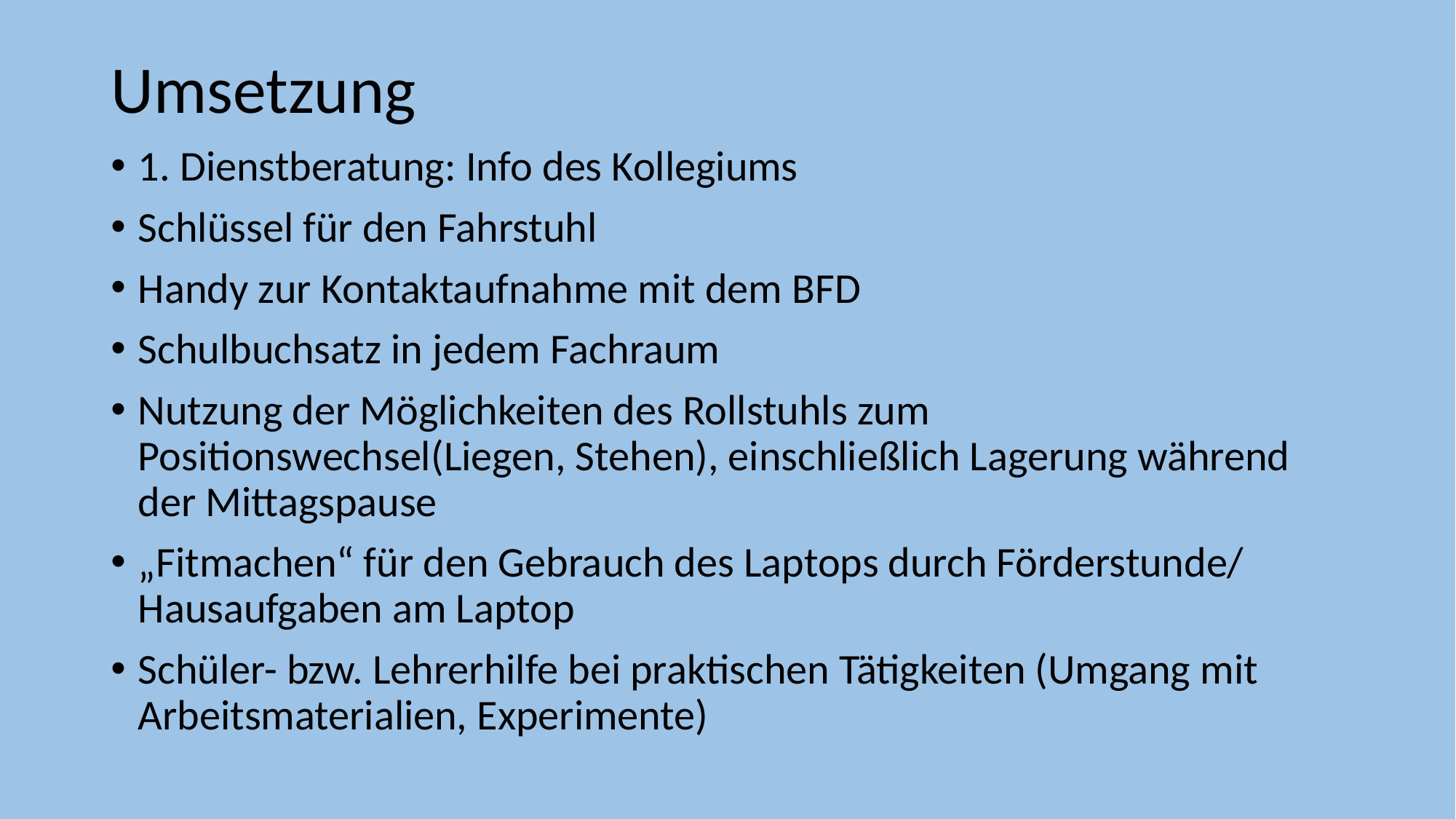

# Umsetzung
1. Dienstberatung: Info des Kollegiums
Schlüssel für den Fahrstuhl
Handy zur Kontaktaufnahme mit dem BFD
Schulbuchsatz in jedem Fachraum
Nutzung der Möglichkeiten des Rollstuhls zum Positionswechsel(Liegen, Stehen), einschließlich Lagerung während der Mittagspause
„Fitmachen“ für den Gebrauch des Laptops durch Förderstunde/ Hausaufgaben am Laptop
Schüler- bzw. Lehrerhilfe bei praktischen Tätigkeiten (Umgang mit Arbeitsmaterialien, Experimente)